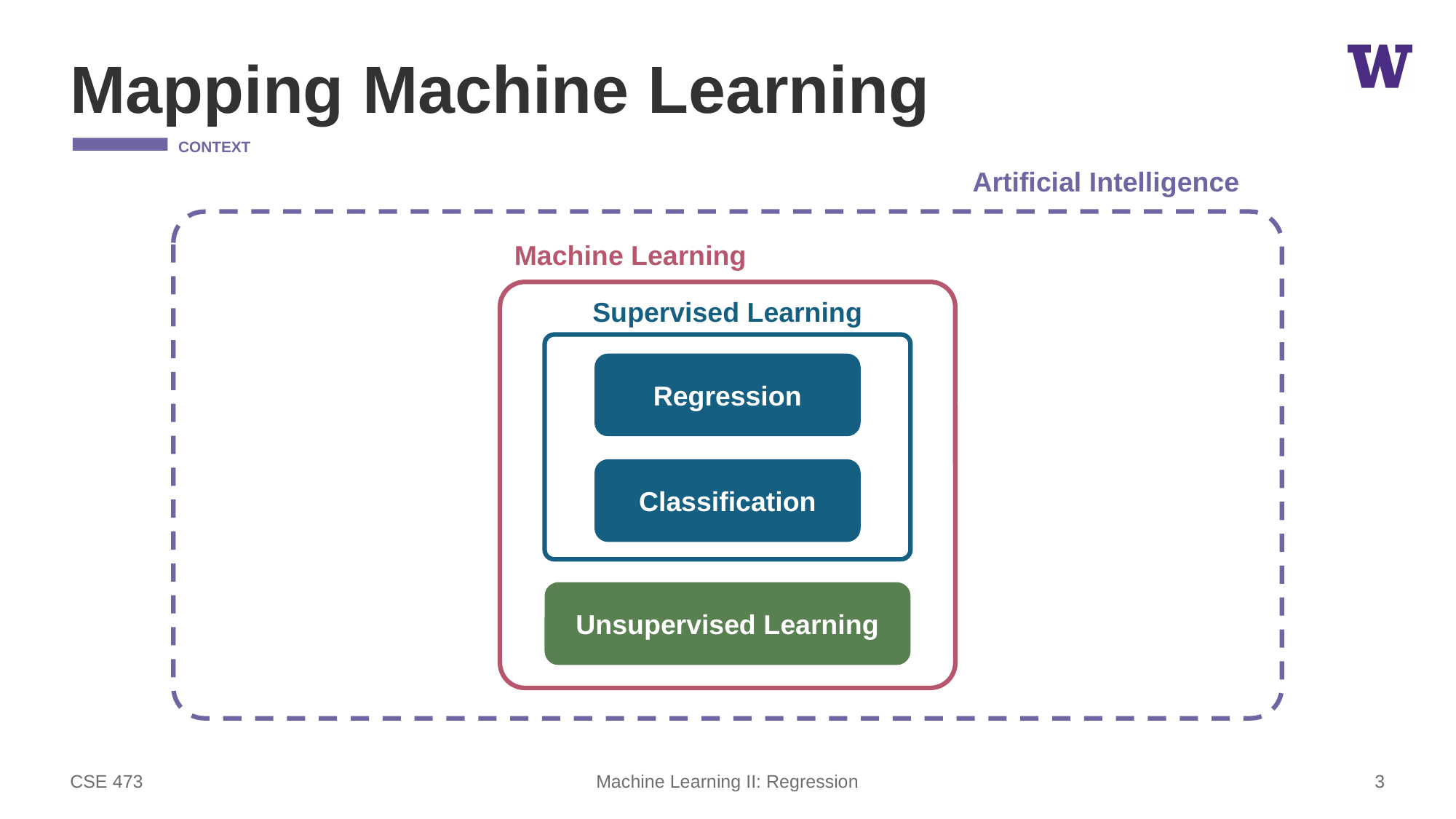

# Mapping Machine Learning
Artificial Intelligence

Machine Learning

Supervised Learning

Regression
Classification
Unsupervised Learning
CSE 473
3